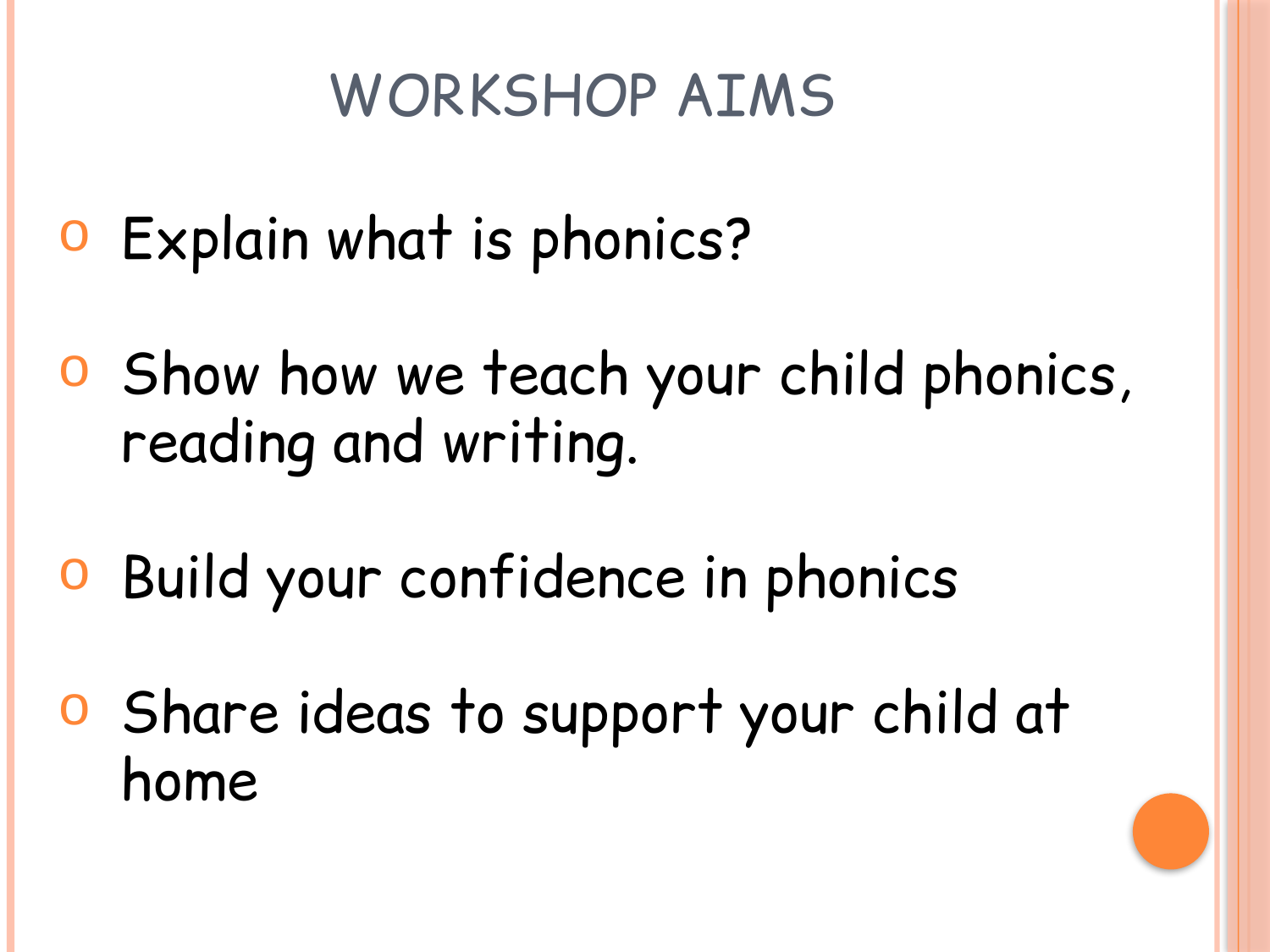

# Workshop aims
Explain what is phonics?

Show how we teach your child phonics, reading and writing.

Build your confidence in phonics

Share ideas to support your child at home